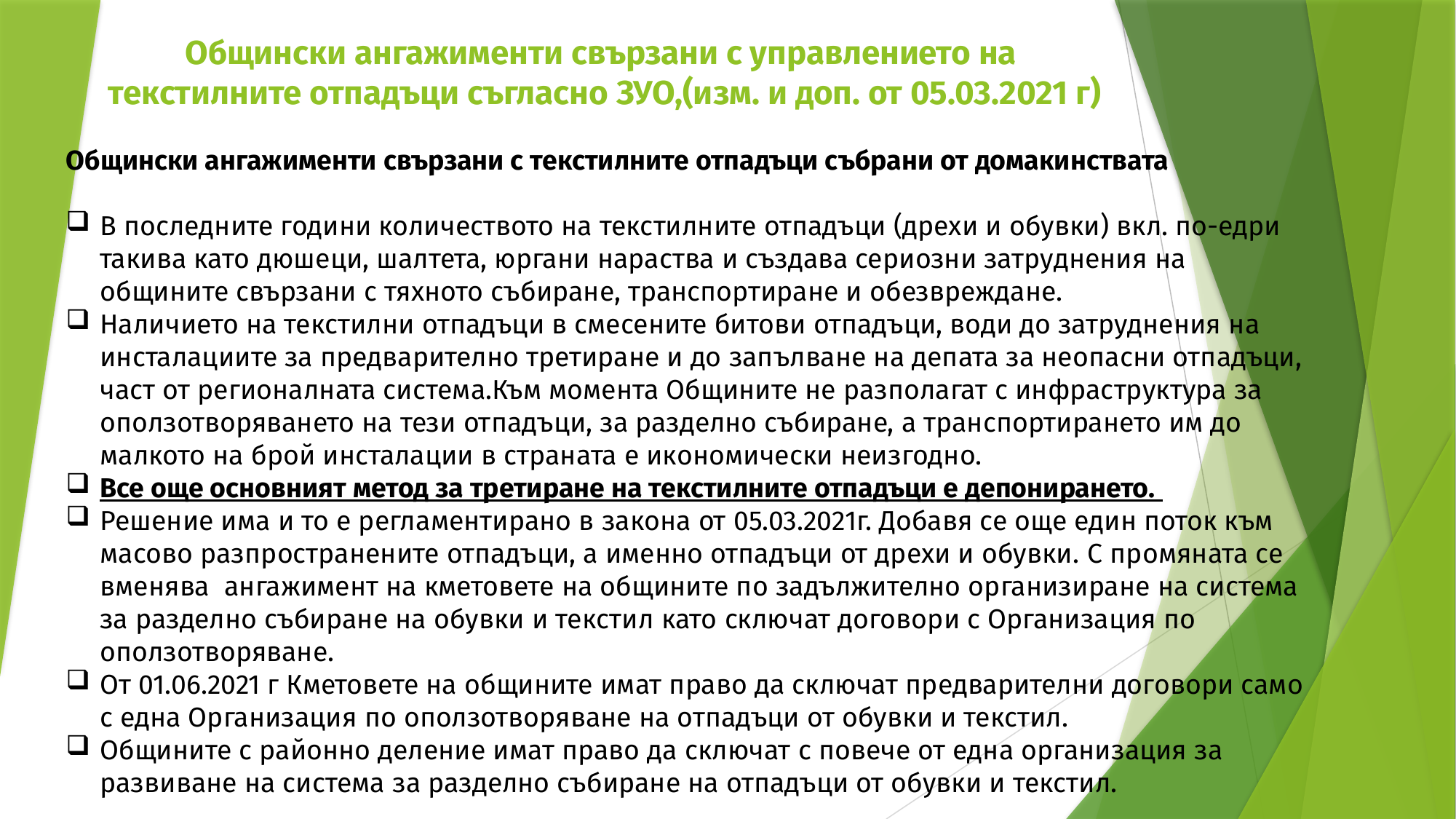

# Общински ангажименти свързани с управлението на текстилните отпадъци съгласно ЗУО,(изм. и доп. от 05.03.2021 г)
Общински ангажименти свързани с текстилните отпадъци събрани от домакинствата

В последните години количеството на текстилните отпадъци (дрехи и обувки) вкл. по-едри такива като дюшеци, шалтета, юргани нараства и създава сериозни затруднения на общините свързани с тяхното събиране, транспортиране и обезвреждане.
Наличието на текстилни отпадъци в смесените битови отпадъци, води до затруднения на инсталациите за предварително третиране и до запълване на депата за неопасни отпадъци, част от регионалната система.Към момента Общините не разполагат с инфраструктура за оползотворяването на тези отпадъци, за разделно събиране, а транспортирането им до малкото на брой инсталации в страната е икономически неизгодно.
Все още основният метод за третиране на текстилните отпадъци е депонирането.
Решение има и то е регламентирано в закона от 05.03.2021г. Добавя се още един поток към масово разпространените отпадъци, а именно отпадъци от дрехи и обувки. С промяната се вменява  ангажимент на кметовете на общините по задължително организиране на система за разделно събиране на обувки и текстил като сключат договори с Организация по оползотворяване.
От 01.06.2021 г Кметовете на общините имат право да сключат предварителни договори само с една Организация по оползотворяване на отпадъци от обувки и текстил.
Общините с районно деление имат право да сключат с повече от една организация за развиване на система за разделно събиране на отпадъци от обувки и текстил.